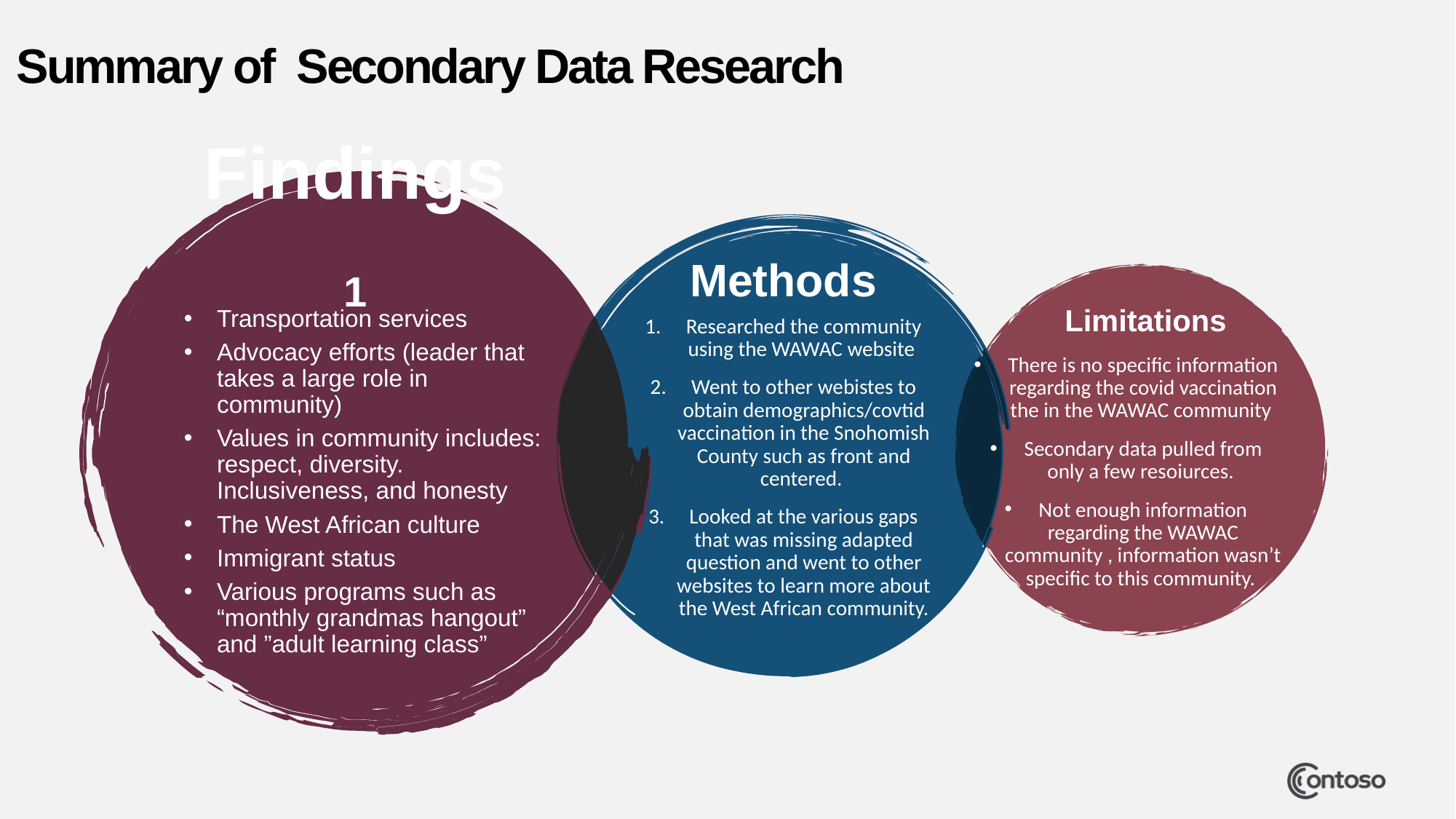

# Summary of  Secondary Data Research
Findings 1
Methods
Limitations
Transportation services
Advocacy efforts (leader that takes a large role in community)
Values in community includes: respect, diversity. Inclusiveness, and honesty
The West African culture
Immigrant status
Various programs such as “monthly grandmas hangout” and ”adult learning class”

Researched the community using the WAWAC website
Went to other webistes to obtain demographics/covtid vaccination in the Snohomish County such as front and centered.
Looked at the various gaps that was missing adapted question and went to other websites to learn more about the West African community.
There is no specific information regarding the covid vaccination the in the WAWAC community
Secondary data pulled from only a few resoiurces.
Not enough information regarding the WAWAC community , information wasn’t specific to this community.